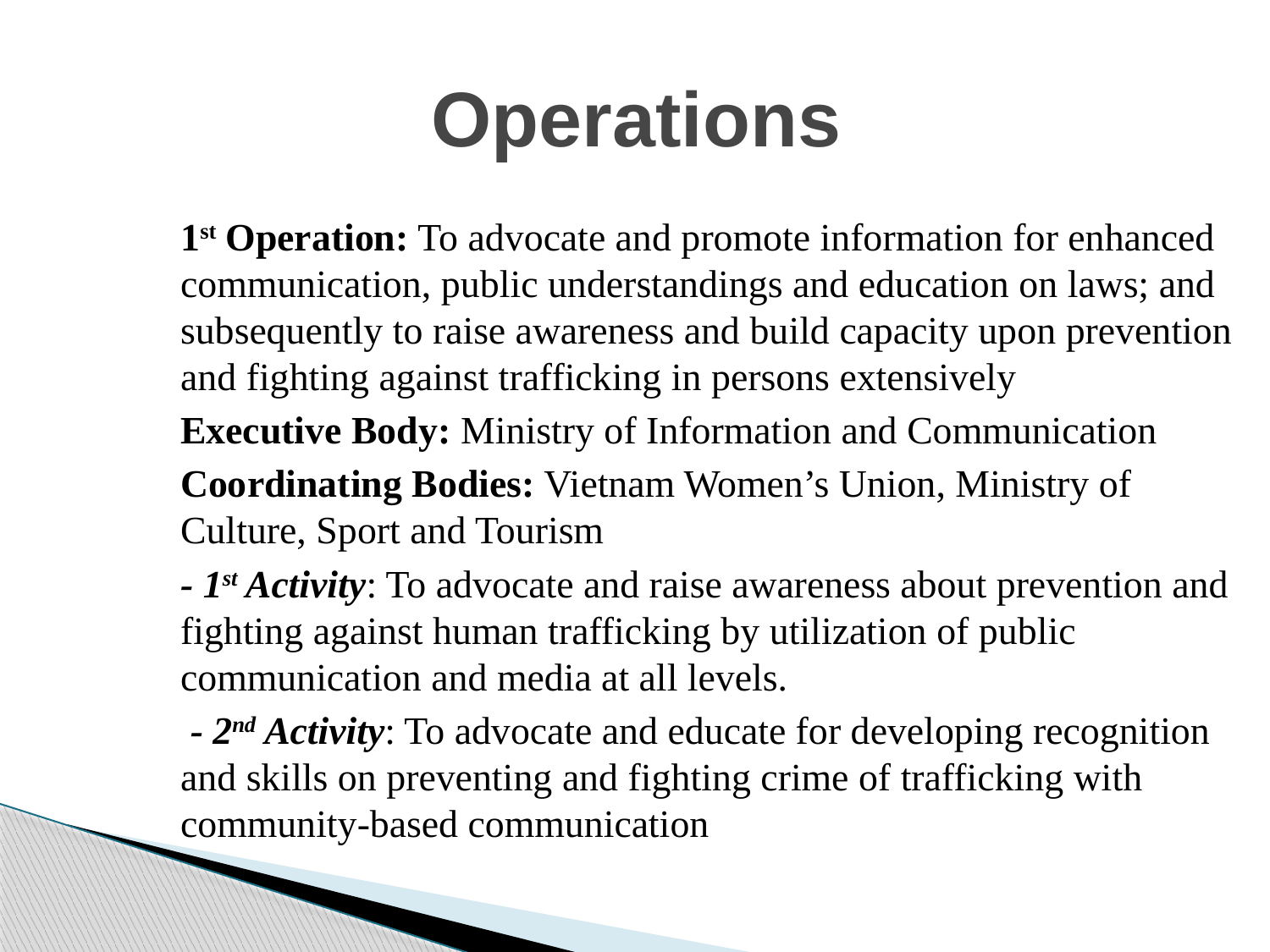

# Operations
	1st Operation: To advocate and promote information for enhanced communication, public understandings and education on laws; and subsequently to raise awareness and build capacity upon prevention and fighting against trafficking in persons extensively
	Executive Body: Ministry of Information and Communication
	Coordinating Bodies: Vietnam Women’s Union, Ministry of Culture, Sport and Tourism
	- 1st Activity: To advocate and raise awareness about prevention and fighting against human trafficking by utilization of public communication and media at all levels.
	 - 2nd Activity: To advocate and educate for developing recognition and skills on preventing and fighting crime of trafficking with community-based communication